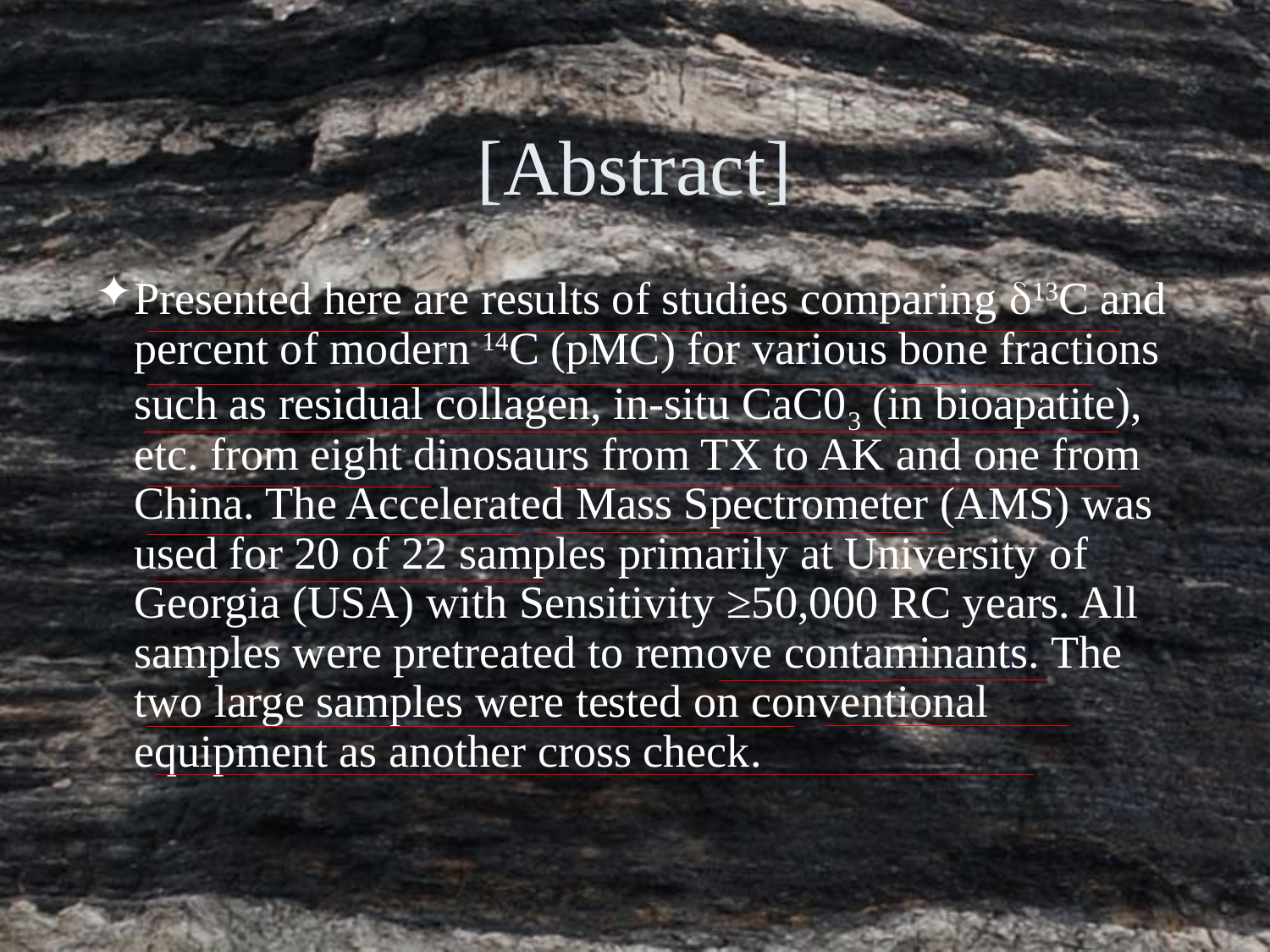

[Abstract]
Presented here are results of studies comparing δ13C and percent of modern 14C (pMC) for various bone fractions such as residual collagen, in-situ CaC03 (in bioapatite), etc. from eight dinosaurs from TX to AK and one from China. The Accelerated Mass Spectrometer (AMS) was used for 20 of 22 samples primarily at University of Georgia (USA) with Sensitivity ≥50,000 RC years. All samples were pretreated to remove contaminants. The two large samples were tested on conventional equipment as another cross check.